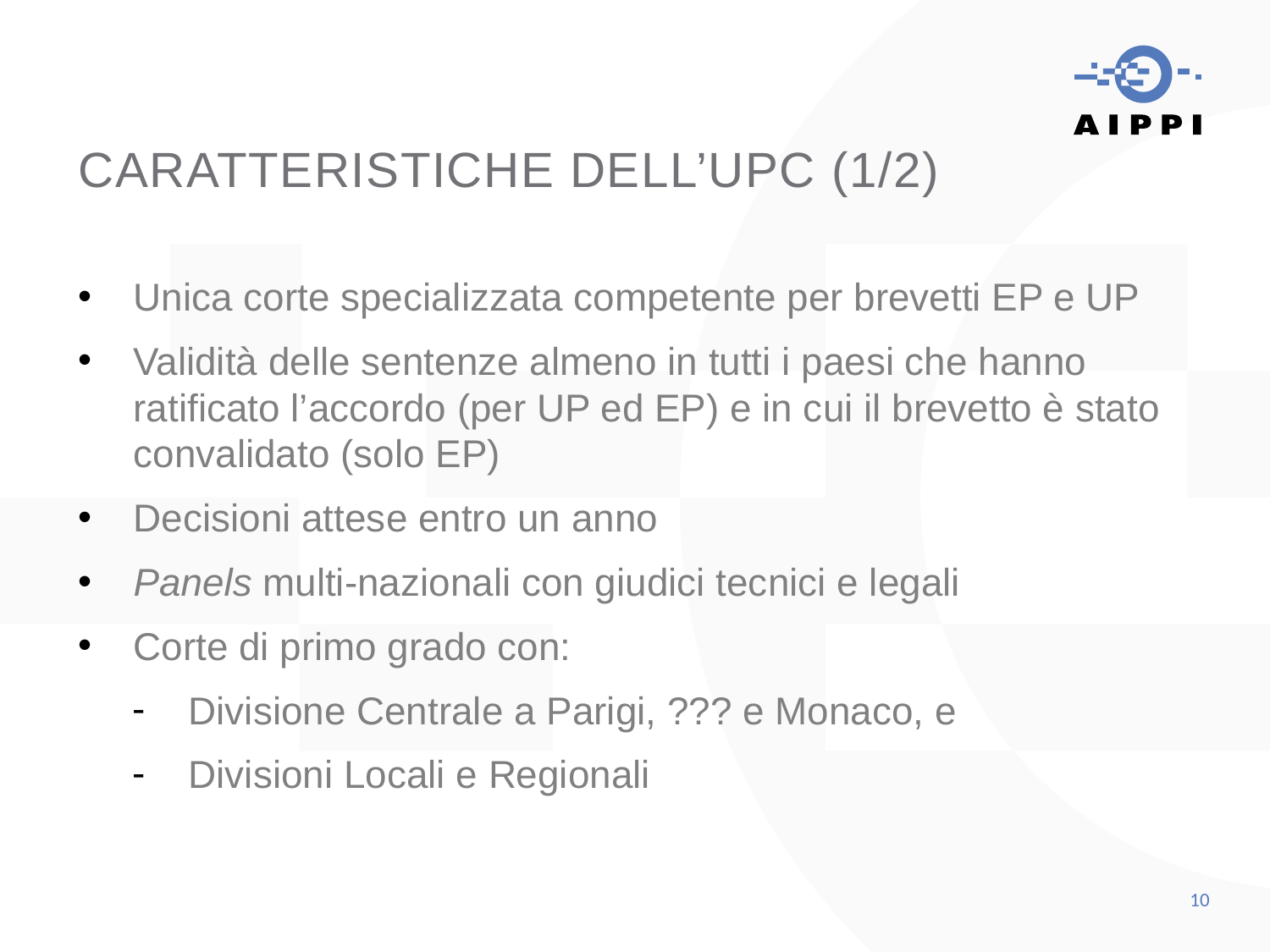

CARATTERISTICHE DELL’UPC (1/2)
Unica corte specializzata competente per brevetti EP e UP
Validità delle sentenze almeno in tutti i paesi che hanno ratificato l’accordo (per UP ed EP) e in cui il brevetto è stato convalidato (solo EP)
Decisioni attese entro un anno
Panels multi-nazionali con giudici tecnici e legali
Corte di primo grado con:
Divisione Centrale a Parigi, ??? e Monaco, e
Divisioni Locali e Regionali
10